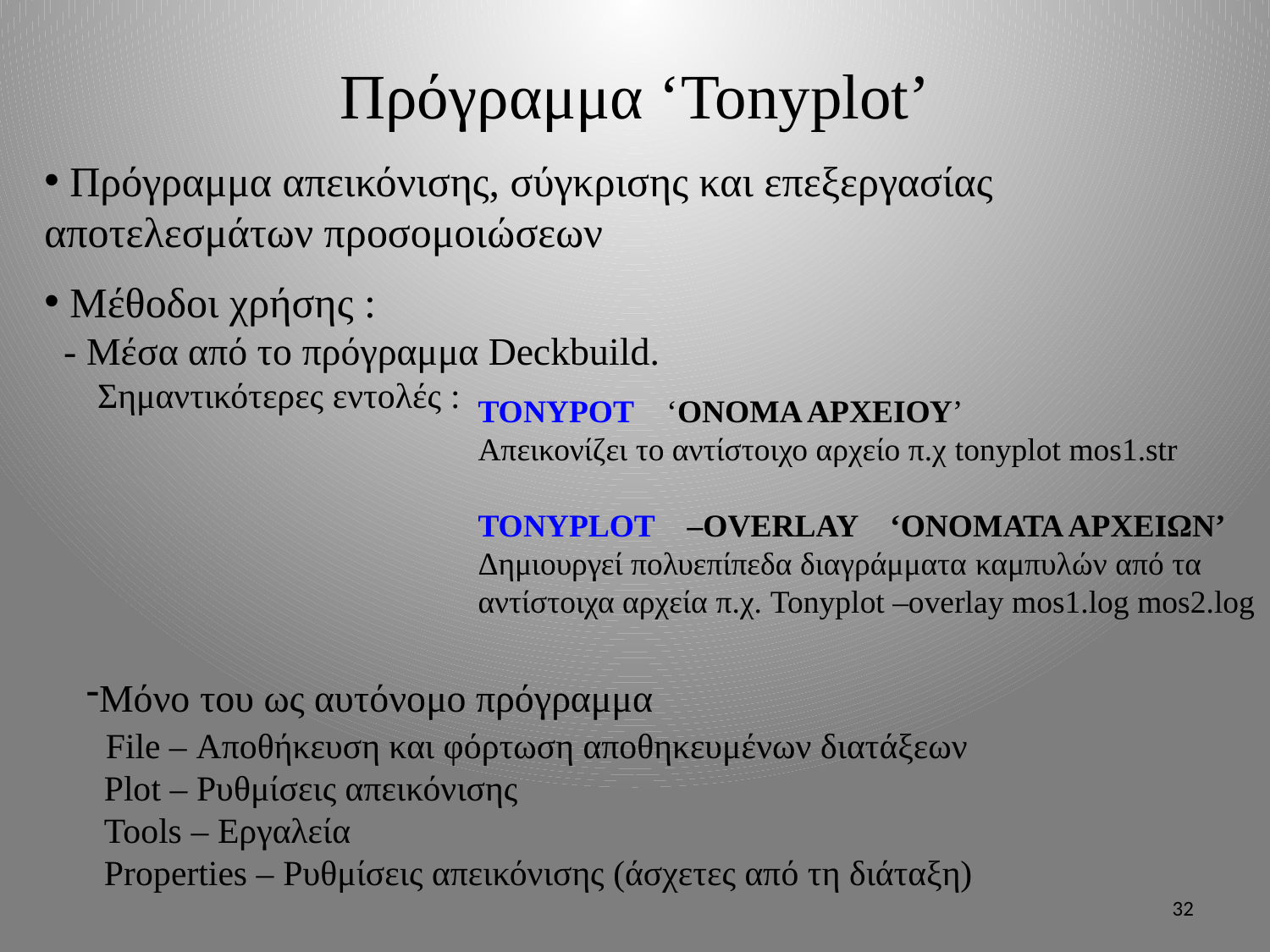

# Πρόγραμμα ‘Tonyplot’
 Πρόγραμμα απεικόνισης, σύγκρισης και επεξεργασίας   αποτελεσμάτων προσομοιώσεων
 Μέθοδοι χρήσης :
  - Μέσα από το πρόγραμμα Deckbuild.
      Σημαντικότερες εντολές :

TONYPOT    ‘ΟΝΟΜΑ ΑΡΧΕΙΟΥ’
Απεικονίζει το αντίστοιχο αρχείο π.χ tonyplot mos1.str

TONYPLOT    –OVERLAY    ‘ΟΝΟΜΑΤΑ ΑΡΧΕΙΩΝ’
Δημιουργεί πολυεπίπεδα διαγράμματα καμπυλών από τα αντίστοιχα αρχεία π.χ. Tonyplot –overlay mos1.log mos2.log
Μόνο του ως αυτόνομο πρόγραμμα
  File – Αποθήκευση και φόρτωση αποθηκευμένων διατάξεων
  Plot – Ρυθμίσεις απεικόνισης
  Tools – Εργαλεία
  Properties – Ρυθμίσεις απεικόνισης (άσχετες από τη διάταξη)
32